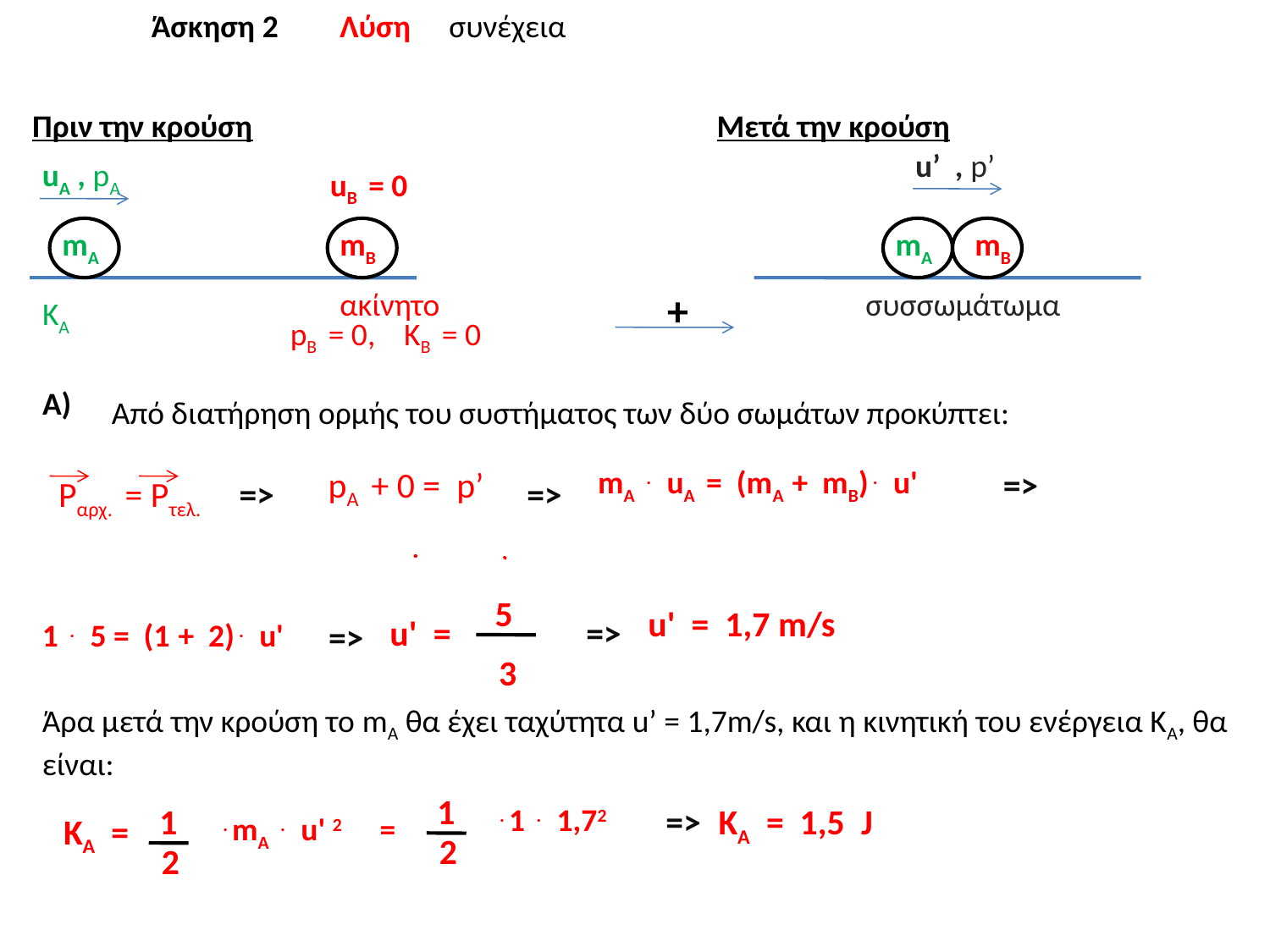

Άσκηση 2
Λύση
συνέχεια
Πριν την κρούση
Μετά την κρούση
u’  , p’
uA , pA
uB  = 0

mA

mB

mA
mB
+
ακίνητο
συσσωμάτωμα
KA
pB  = 0,    KB  = 0
Α)
Από διατήρηση ορμής του συστήματος των δύο σωμάτων προκύπτει:
 pA  + 0 =  p’
mA  .   uA  =  (mA  +  mB) .   u'
 =>
Pαρχ.  = Pτελ.
 =>
 =>
  5
u'  =  1,7 m/s
u'  =
 =>
1  .   5 =  (1  +  2) .   u'
 =>
3
Άρα μετά την κρούση το mA θα έχει ταχύτητα u’ = 1,7m/s, και η κινητική του ενέργεια ΚΑ, θα είναι:
 1
 1
 . 1  .   1,72
 =>
ΚΑ  =  1,5  J
ΚΑ  =
 . mA  .   u' 2
=
2
2